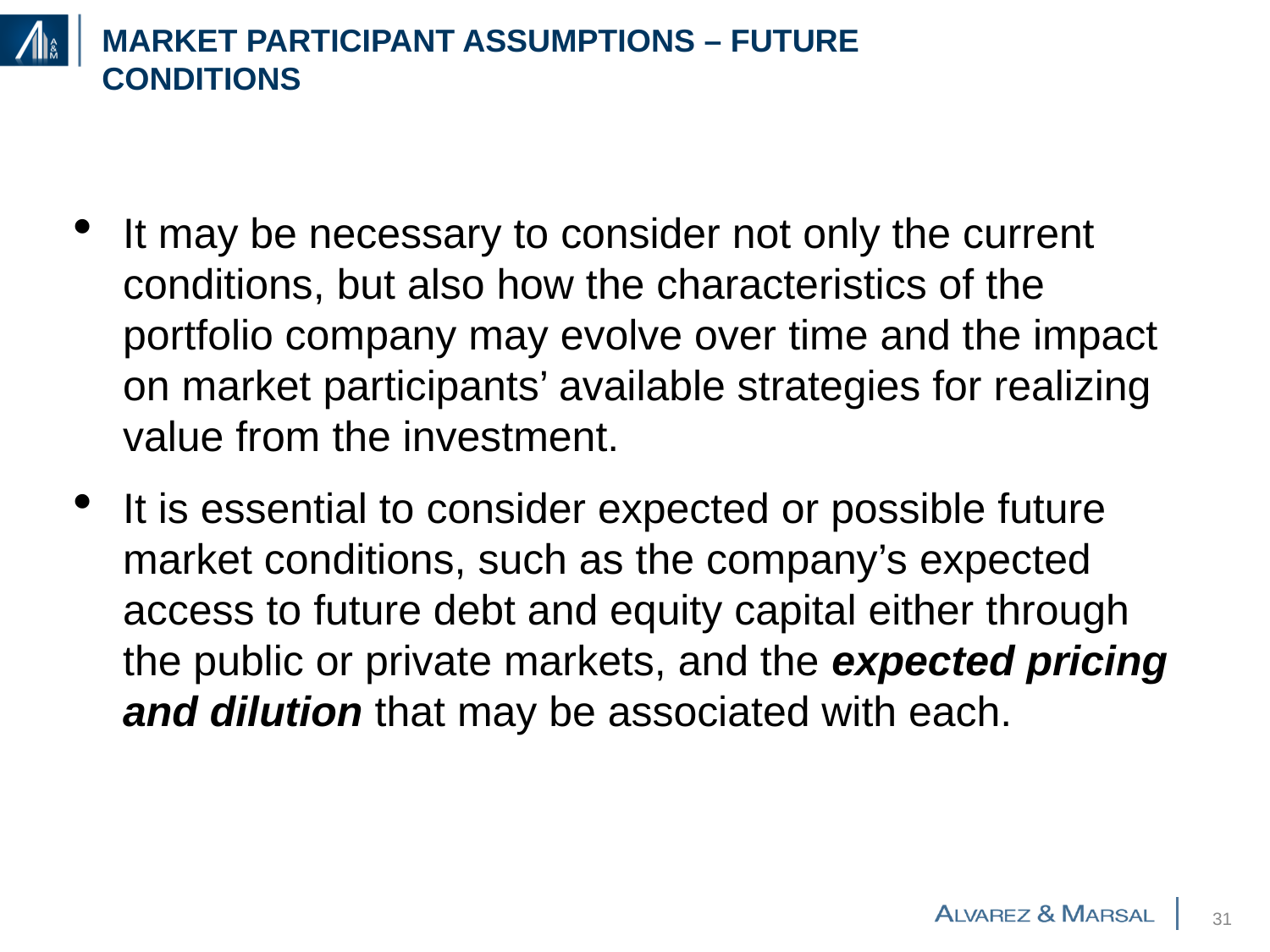

# Market participant assumptions – future conditions
It may be necessary to consider not only the current conditions, but also how the characteristics of the portfolio company may evolve over time and the impact on market participants’ available strategies for realizing value from the investment.
It is essential to consider expected or possible future market conditions, such as the company’s expected access to future debt and equity capital either through the public or private markets, and the expected pricing and dilution that may be associated with each.
31